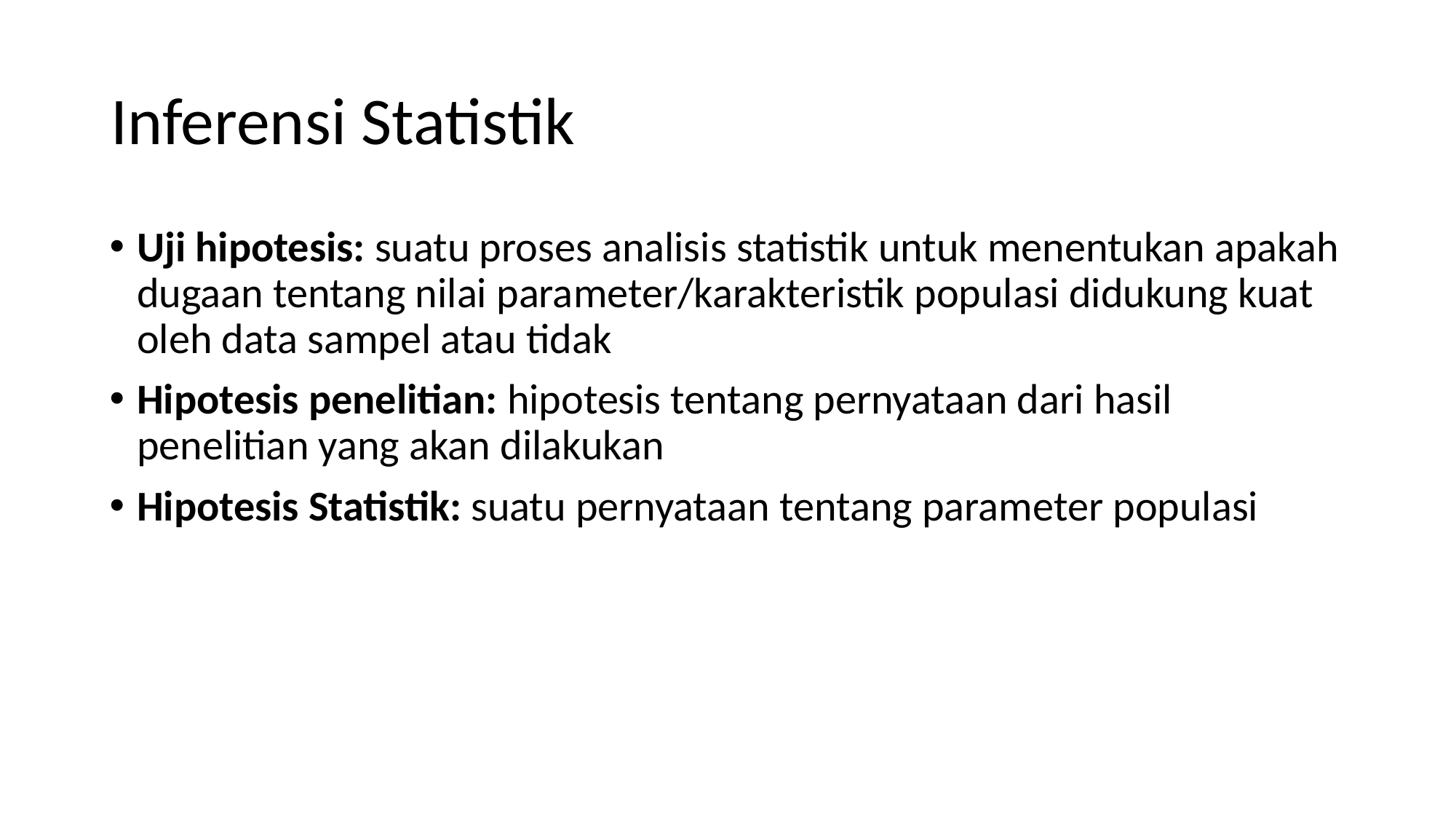

# Inferensi Statistik
Uji hipotesis: suatu proses analisis statistik untuk menentukan apakah dugaan tentang nilai parameter/karakteristik populasi didukung kuat oleh data sampel atau tidak
Hipotesis penelitian: hipotesis tentang pernyataan dari hasil penelitian yang akan dilakukan
Hipotesis Statistik: suatu pernyataan tentang parameter populasi